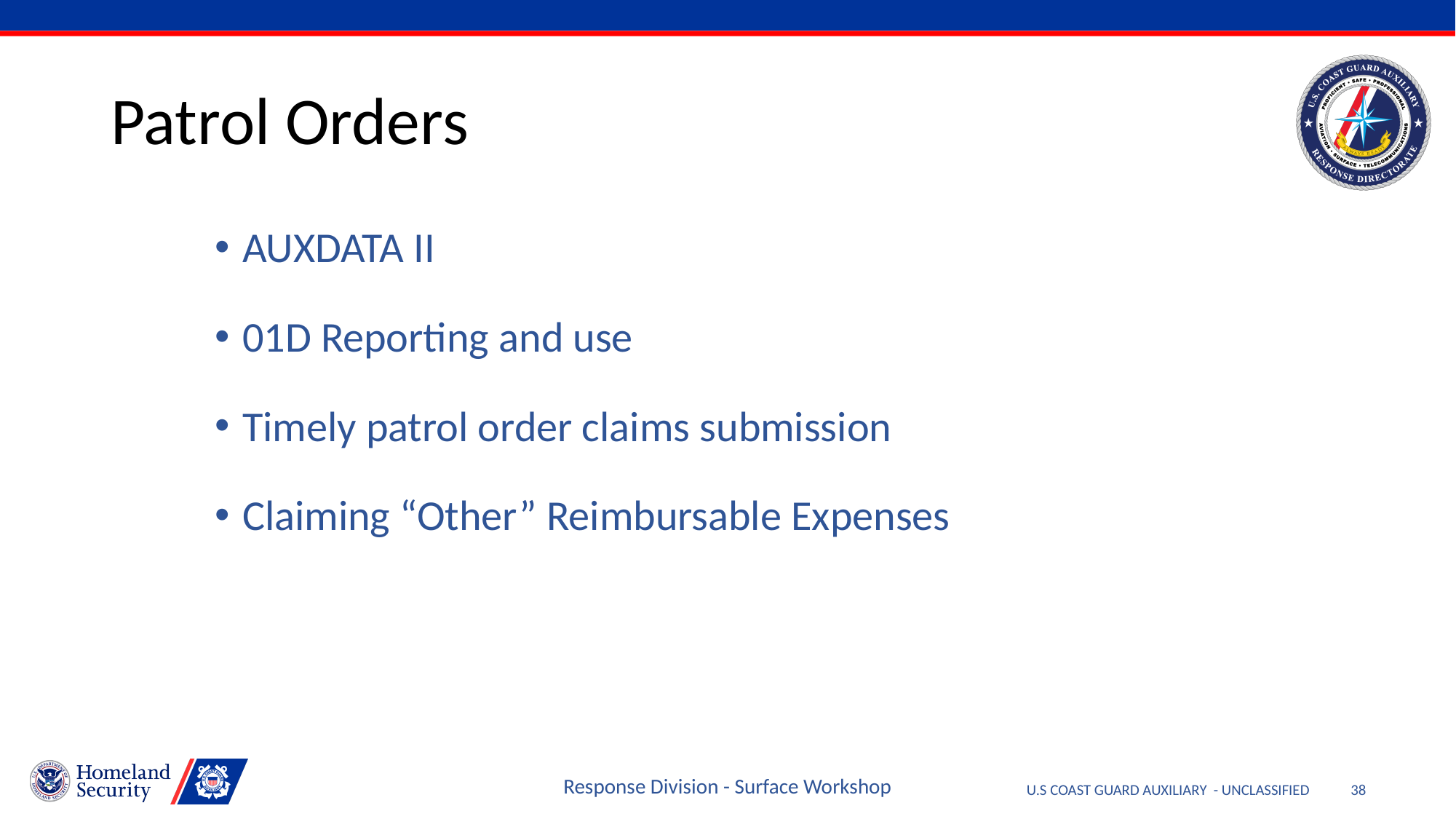

# Patrol Orders
AUXDATA II

01D Reporting and use

Timely patrol order claims submission

Claiming “Other” Reimbursable Expenses
Response Division - Surface Workshop
38